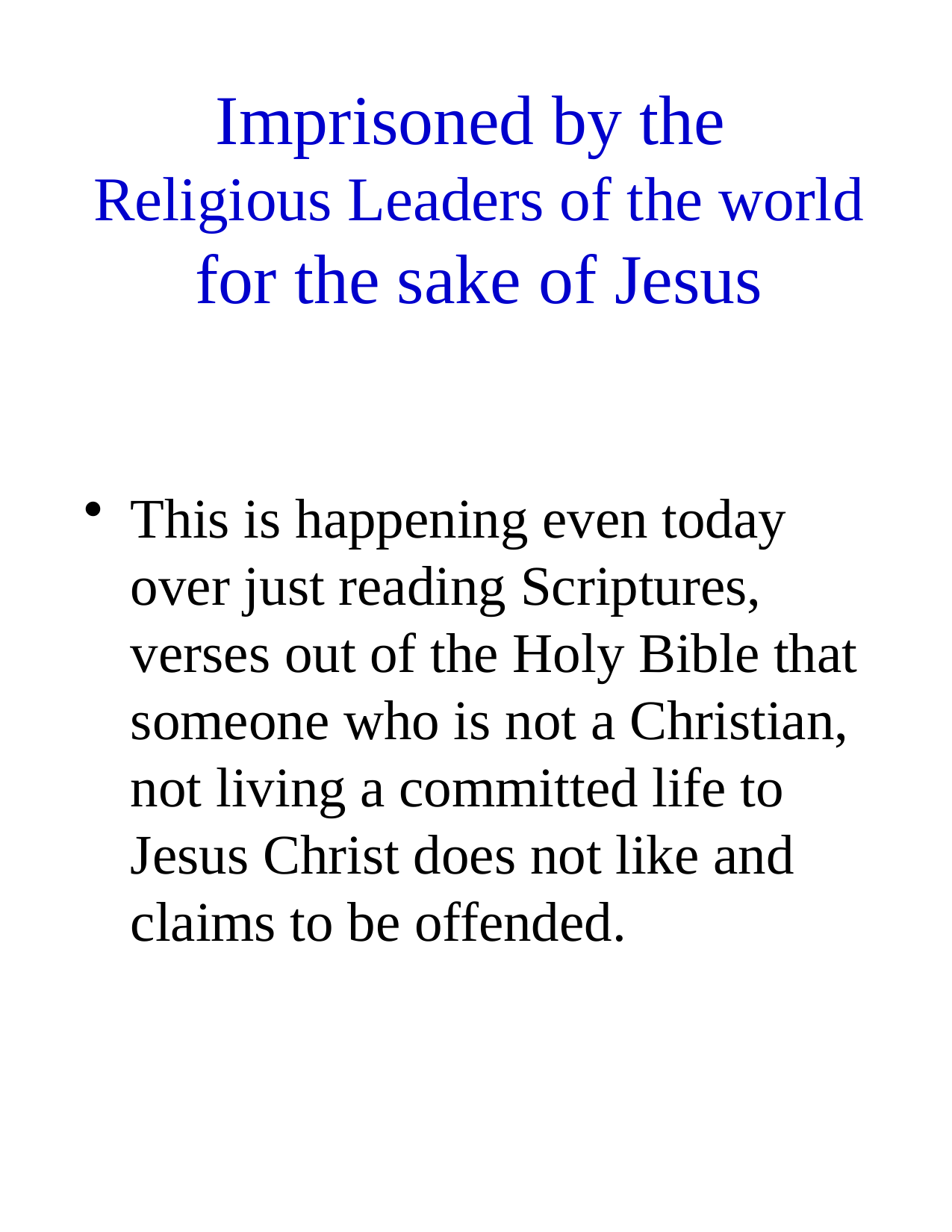

# Imprisoned by the Religious Leaders of the world for the sake of Jesus
This is happening even today over just reading Scriptures, verses out of the Holy Bible that someone who is not a Christian, not living a committed life to Jesus Christ does not like and claims to be offended.